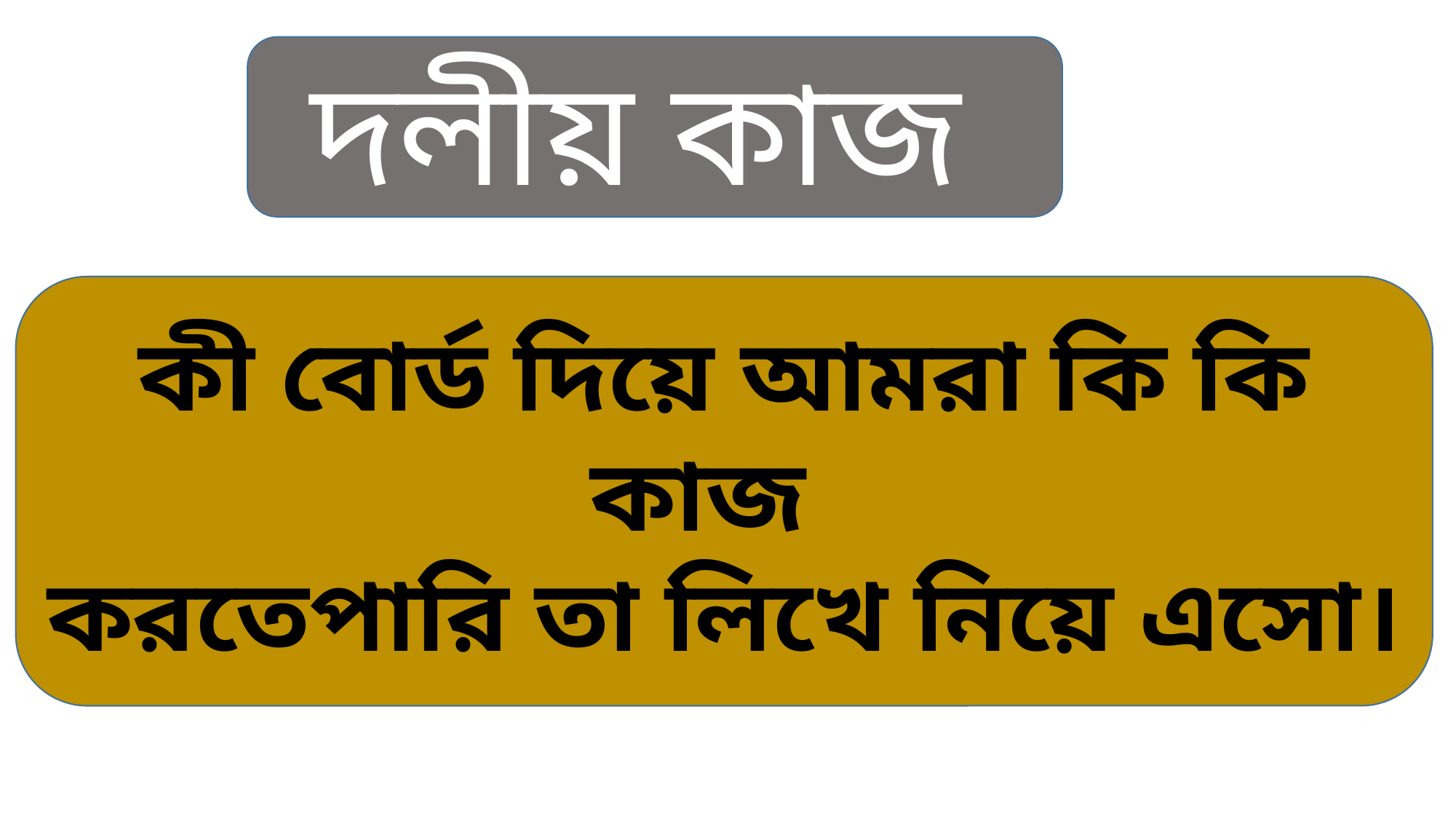

দলীয় কাজ

কী বোর্ড দিয়ে আমরা কি কি কাজ
করতেপারি তা লিখে নিয়ে এসো।